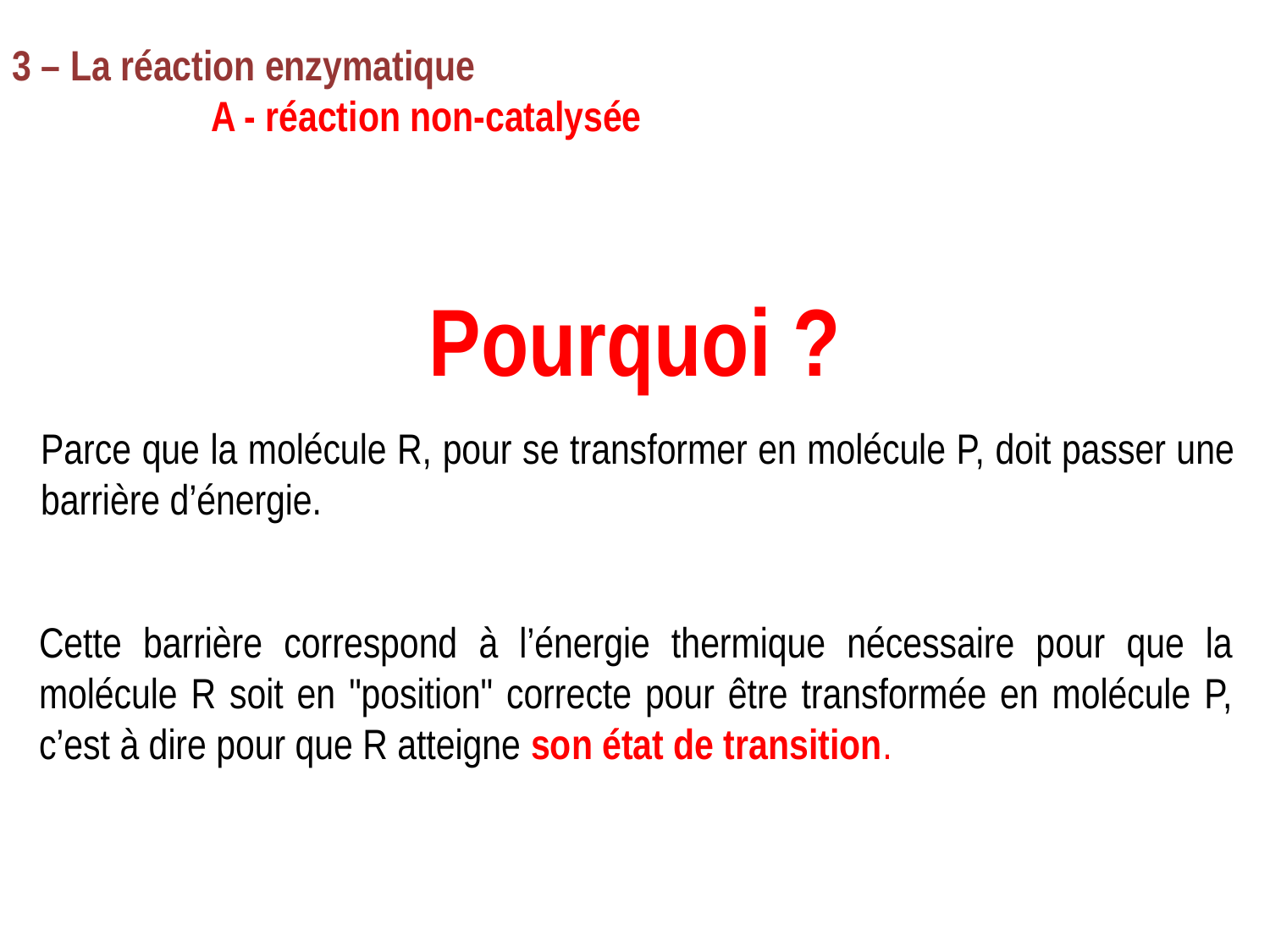

3 – La réaction enzymatique
		A - réaction non-catalysée

Pourquoi ?
Parce que la molécule R, pour se transformer en molécule P, doit passer une barrière d’énergie.
Cette barrière correspond à l’énergie thermique nécessaire pour que la molécule R soit en "position" correcte pour être transformée en molécule P, c’est à dire pour que R atteigne son état de transition.